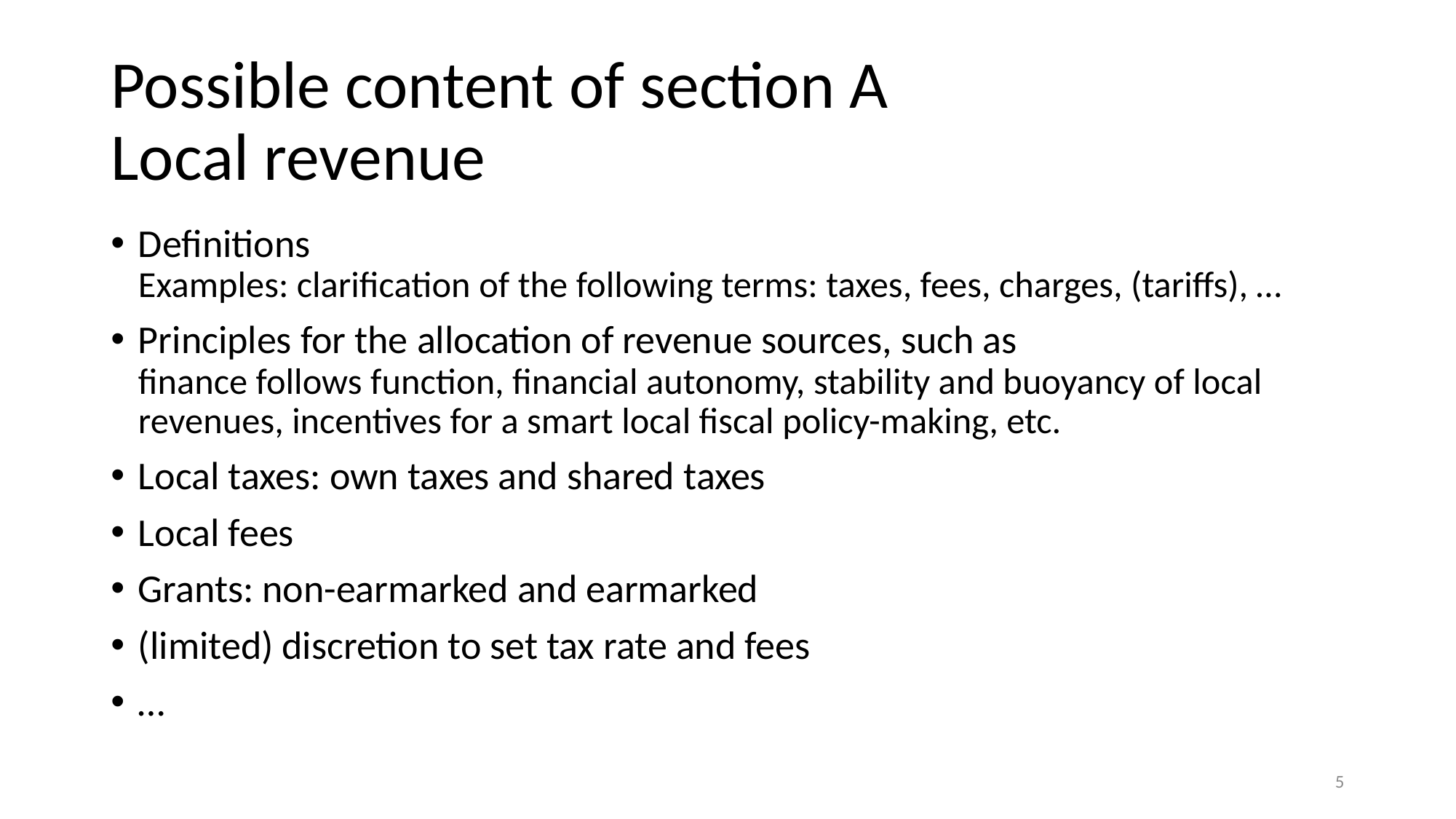

# Possible content of section A Local revenue
Definitions
Examples: clarification of the following terms: taxes, fees, charges, (tariffs), …
Principles for the allocation of revenue sources, such as
finance follows function, financial autonomy, stability and buoyancy of local revenues, incentives for a smart local fiscal policy-making, etc.
Local taxes: own taxes and shared taxes
Local fees
Grants: non-earmarked and earmarked
(limited) discretion to set tax rate and fees
…
5